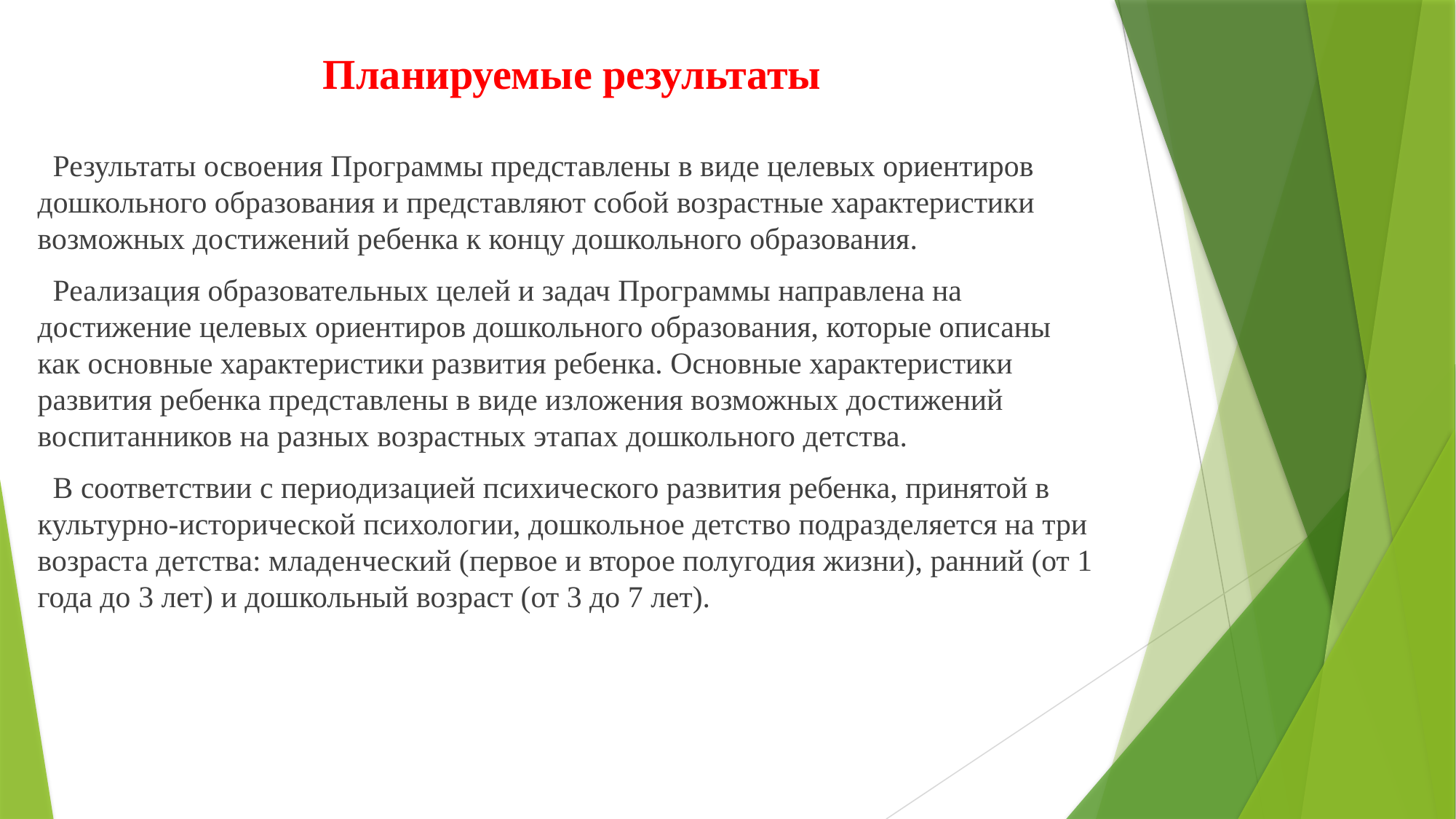

# Планируемые результаты
  Результаты освоения Программы представлены в виде целевых ориентиров дошкольного образования и представляют собой возрастные характеристики возможных достижений ребенка к концу дошкольного образования.
  Реализация образовательных целей и задач Программы направлена на достижение целевых ориентиров дошкольного образования, которые описаны как основные характеристики развития ребенка. Основные характеристики развития ребенка представлены в виде изложения возможных достижений воспитанников на разных возрастных этапах дошкольного детства.
  В соответствии с периодизацией психического развития ребенка, принятой в культурно-исторической психологии, дошкольное детство подразделяется на три возраста детства: младенческий (первое и второе полугодия жизни), ранний (от 1 года до 3 лет) и дошкольный возраст (от 3 до 7 лет).